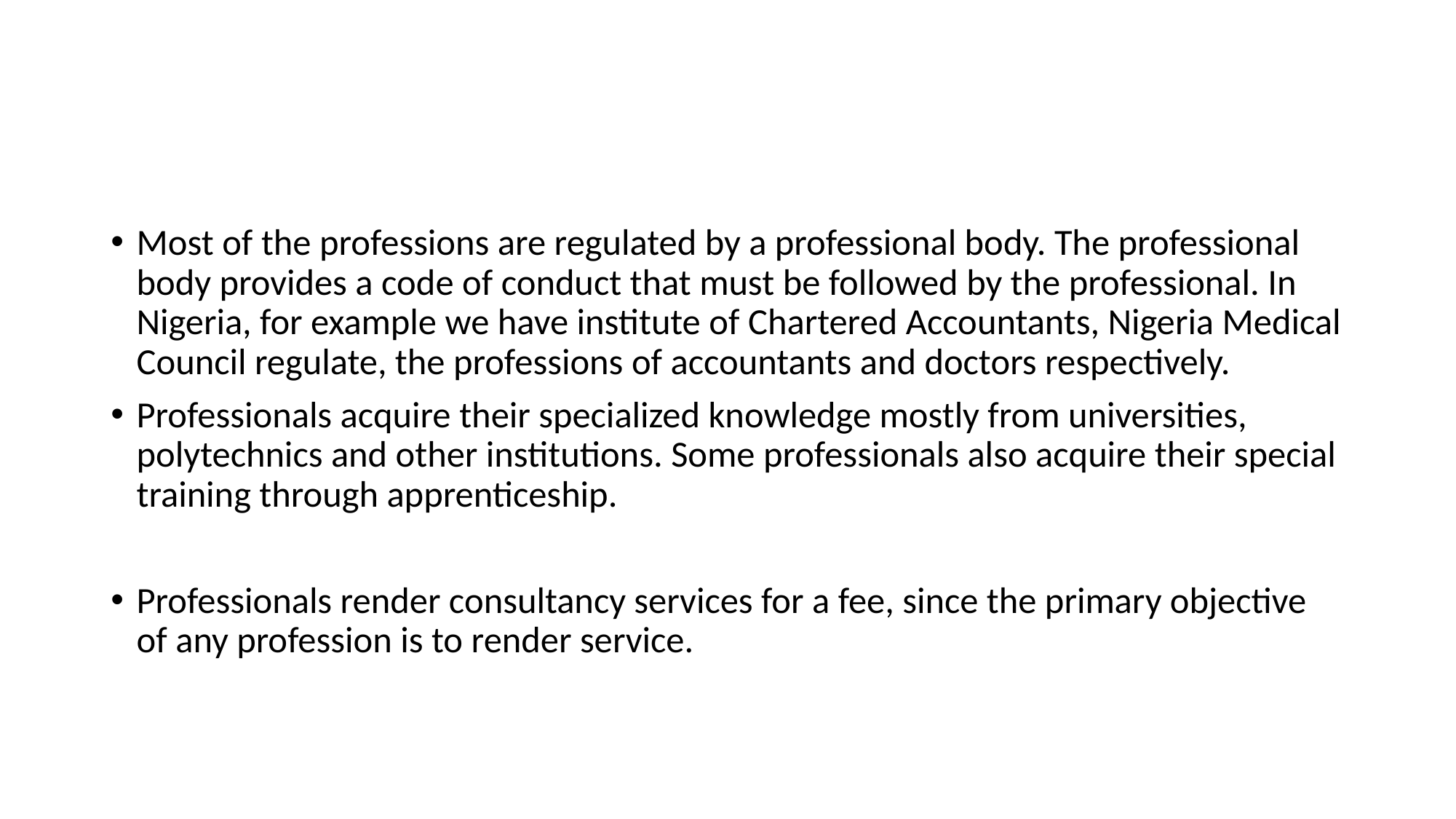

#
Most of the professions are regulated by a professional body. The professional body provides a code of conduct that must be followed by the professional. In Nigeria, for example we have institute of Chartered Accountants, Nigeria Medical Council regulate, the professions of accountants and doctors respectively.
Professionals acquire their specialized knowledge mostly from universities, polytechnics and other institutions. Some professionals also acquire their special training through apprenticeship.

Professionals render consultancy services for a fee, since the primary objective of any profession is to render service.